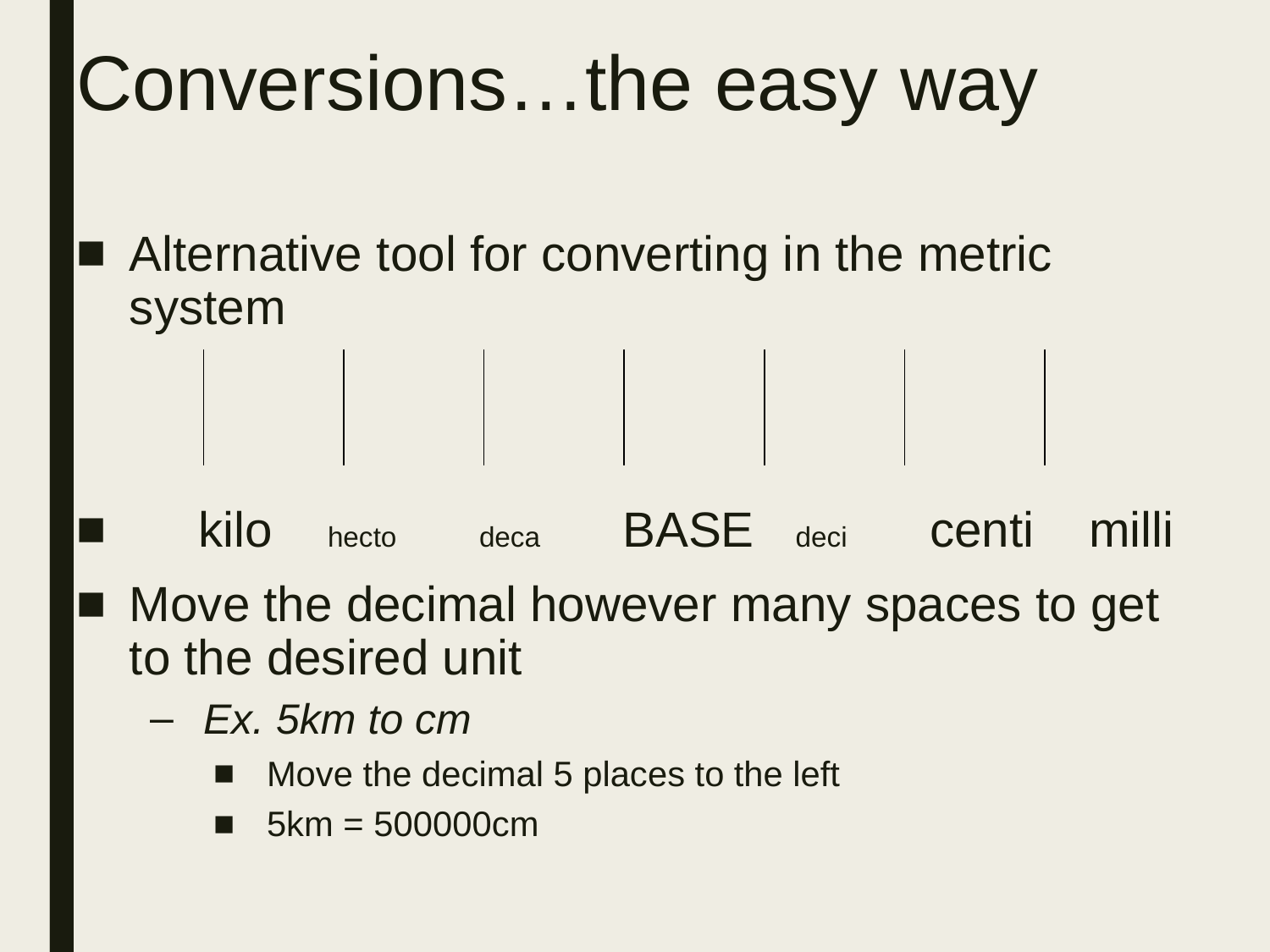

# Conversions…the easy way
Alternative tool for converting in the metric system

     kilo    hecto      deca      BASE   deci      centi    milli
Move the decimal however many spaces to get to the desired unit
Ex. 5km to cm
Move the decimal 5 places to the left
5km = 500000cm
|  |  |  |  |  |  |  |  |
| --- | --- | --- | --- | --- | --- | --- | --- |